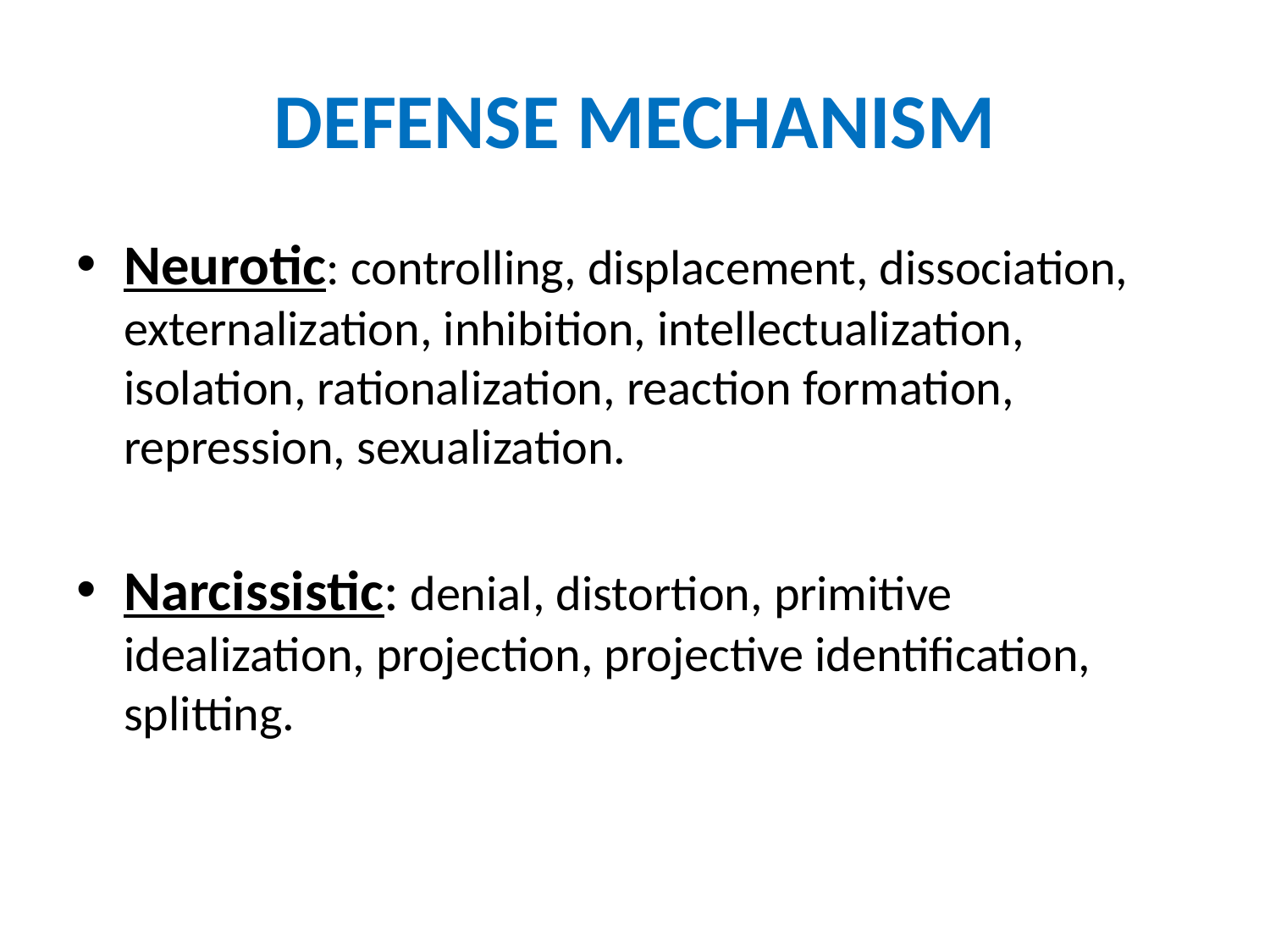

# DEFENSE MECHANISM
Neurotic: controlling, displacement, dissociation, externalization, inhibition, intellectualization, isolation, rationalization, reaction formation, repression, sexualization.

Narcissistic: denial, distortion, primitive idealization, projection, projective identification, splitting.